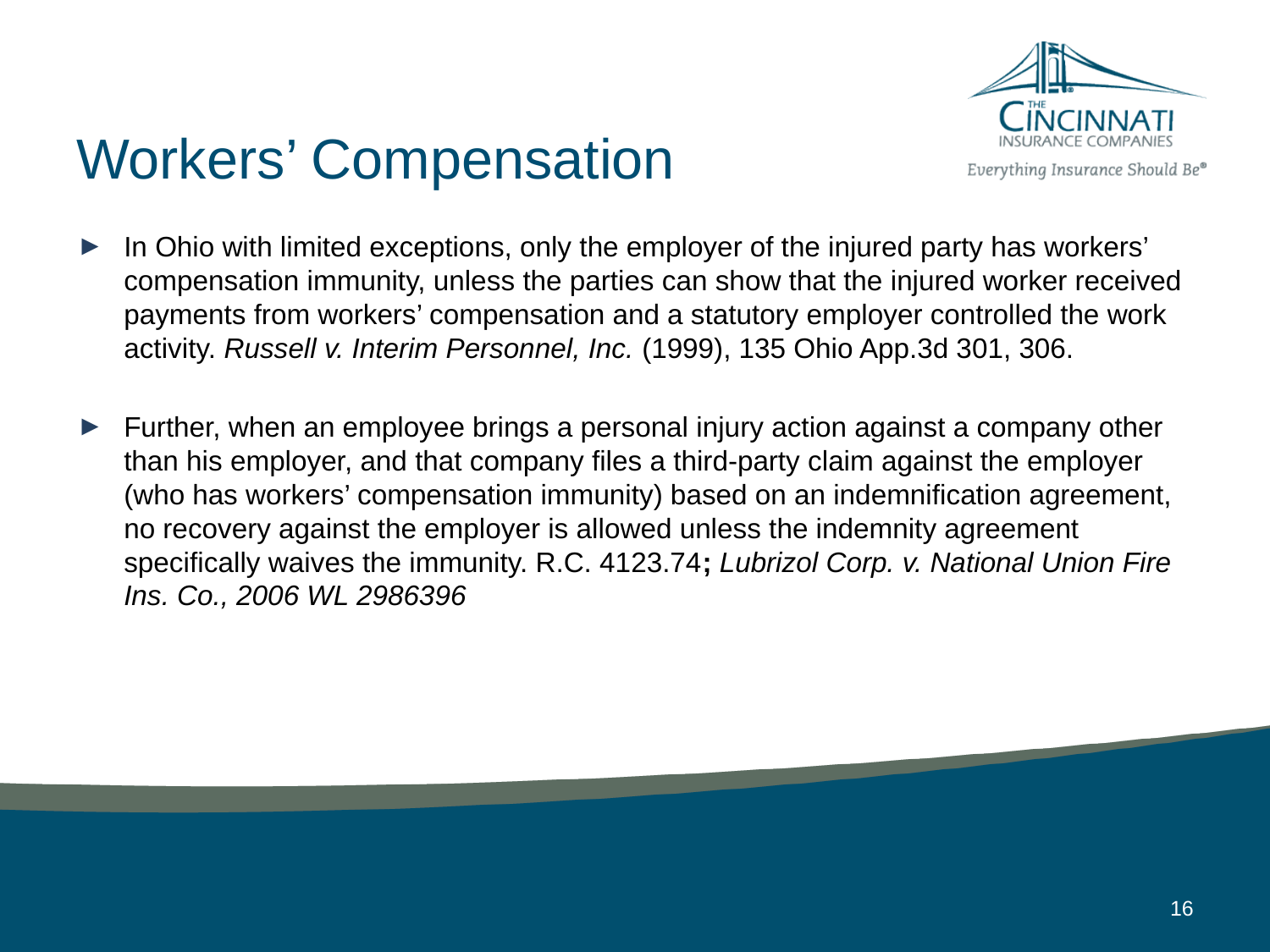

# Workers’ Compensation
In Ohio with limited exceptions, only the employer of the injured party has workers’ compensation immunity, unless the parties can show that the injured worker received payments from workers’ compensation and a statutory employer controlled the work activity. Russell v. Interim Personnel, Inc. (1999), 135 Ohio App.3d 301, 306.

Further, when an employee brings a personal injury action against a company other than his employer, and that company files a third-party claim against the employer (who has workers’ compensation immunity) based on an indemnification agreement, no recovery against the employer is allowed unless the indemnity agreement specifically waives the immunity. R.C. 4123.74; Lubrizol Corp. v. National Union Fire Ins. Co., 2006 WL 2986396

16